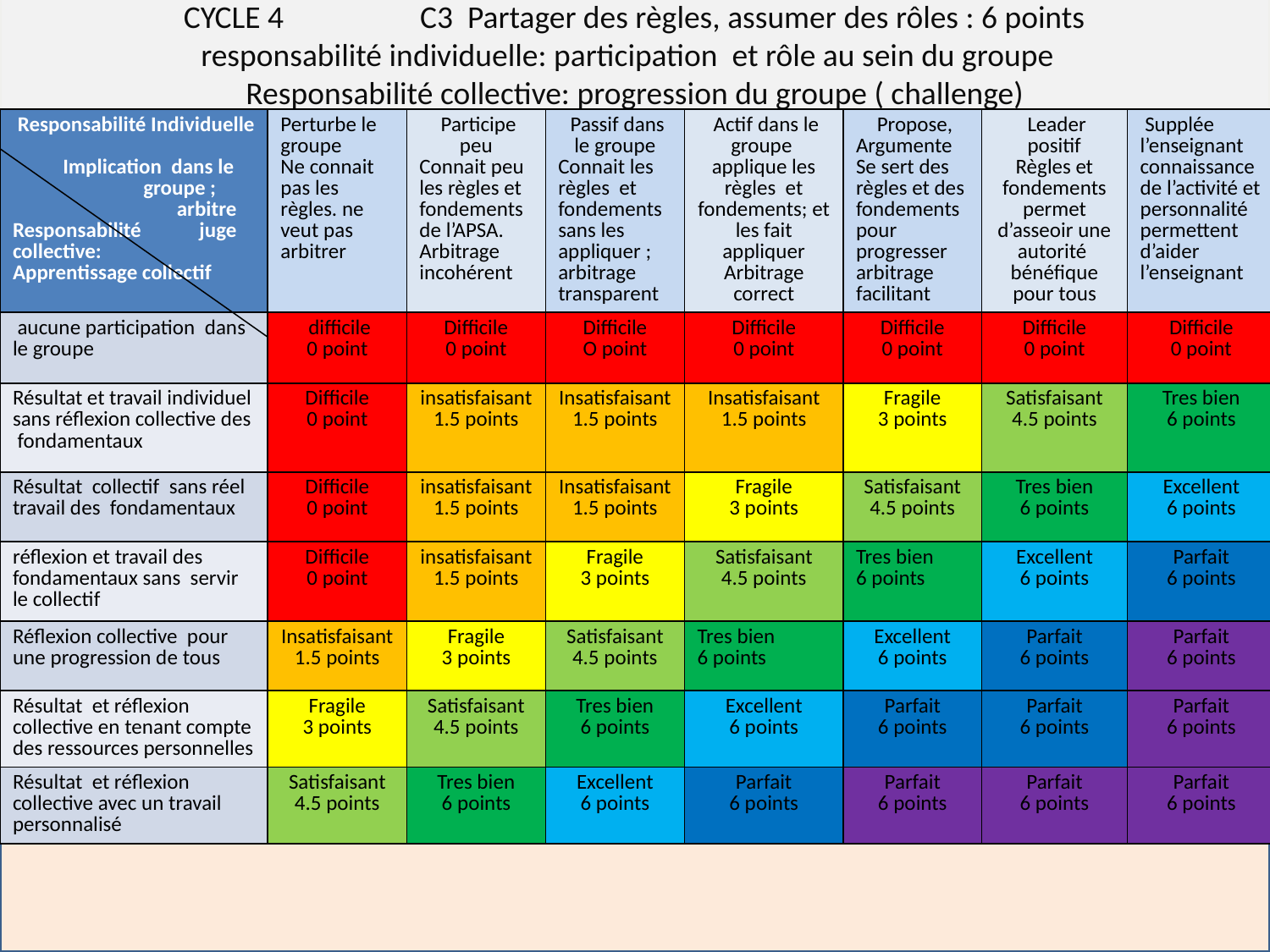

CYCLE 4                   C3  Partager des règles, assumer des rôles : 6 points
 responsabilité individuelle: participation  et rôle au sein du groupe
Responsabilité collective: progression du groupe ( challenge)
| Responsabilité Individuelle Implication dans le groupe ; arbitre Responsabilité juge collective: Apprentissage collectif | Perturbe le groupe Ne connait pas les règles. ne veut pas arbitrer | Participe peu Connait peu les règles et fondements de l’APSA. Arbitrage incohérent | Passif dans le groupe Connait les règles et fondements sans les appliquer ; arbitrage transparent | Actif dans le groupe applique les règles et fondements; et les fait appliquer Arbitrage correct | Propose, Argumente Se sert des règles et des fondements pour progresser arbitrage facilitant | Leader positif Règles et fondements permet d’asseoir une autorité bénéfique pour tous | Supplée l’enseignant connaissance de l’activité et personnalité permettent d’aider l’enseignant |
| --- | --- | --- | --- | --- | --- | --- | --- |
| aucune participation dans le groupe | difficile 0 point | Difficile 0 point | Difficile O point | Difficile 0 point | Difficile 0 point | Difficile 0 point | Difficile 0 point |
| Résultat et travail individuel sans réflexion collective des fondamentaux | Difficile 0 point | insatisfaisant1.5 points | Insatisfaisant 1.5 points | Insatisfaisant 1.5 points | Fragile 3 points | Satisfaisant 4.5 points | Tres bien 6 points |
| Résultat collectif sans réel travail des fondamentaux | Difficile 0 point | insatisfaisant1.5 points | Insatisfaisant 1.5 points | Fragile 3 points | Satisfaisant 4.5 points | Tres bien 6 points | Excellent 6 points |
| réflexion et travail des fondamentaux sans servir le collectif | Difficile 0 point | insatisfaisant1.5 points | Fragile 3 points | Satisfaisant 4.5 points | Tres bien 6 points | Excellent 6 points | Parfait 6 points |
| Réflexion collective pour une progression de tous | Insatisfaisant 1.5 points | Fragile 3 points | Satisfaisant 4.5 points | Tres bien 6 points | Excellent 6 points | Parfait 6 points | Parfait 6 points |
| Résultat et réflexion collective en tenant compte des ressources personnelles | Fragile 3 points | Satisfaisant 4.5 points | Tres bien 6 points | Excellent 6 points | Parfait 6 points | Parfait 6 points | Parfait 6 points |
| Résultat et réflexion collective avec un travail personnalisé | Satisfaisant 4.5 points | Tres bien 6 points | Excellent 6 points | Parfait 6 points | Parfait 6 points | Parfait 6 points | Parfait 6 points |

#